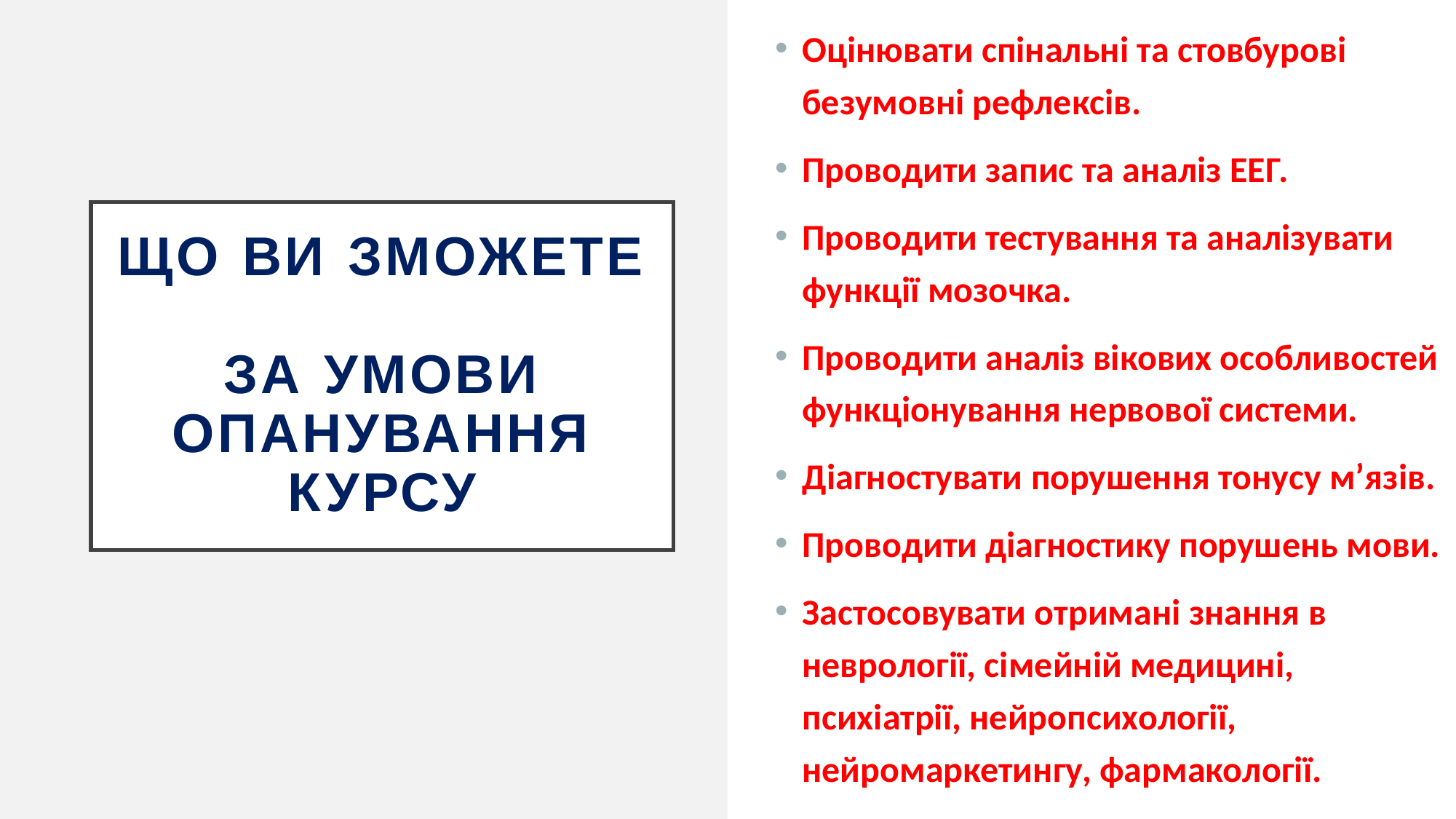

Оцінювати спінальні та стовбурові безумовні рефлексів.
Проводити запис та аналіз ЕЕГ.
Проводити тестування та аналізувати функції мозочка.
Проводити аналіз вікових особливостей функціонування нервової системи.
Діагностувати порушення тонусу м’язів.
Проводити діагностику порушень мови.
Застосовувати отримані знання в неврології, сімейній медицині, психіатрії, нейропсихології, нейромаркетингу, фармакології.
# Що ви зможете за умови опанування курсу